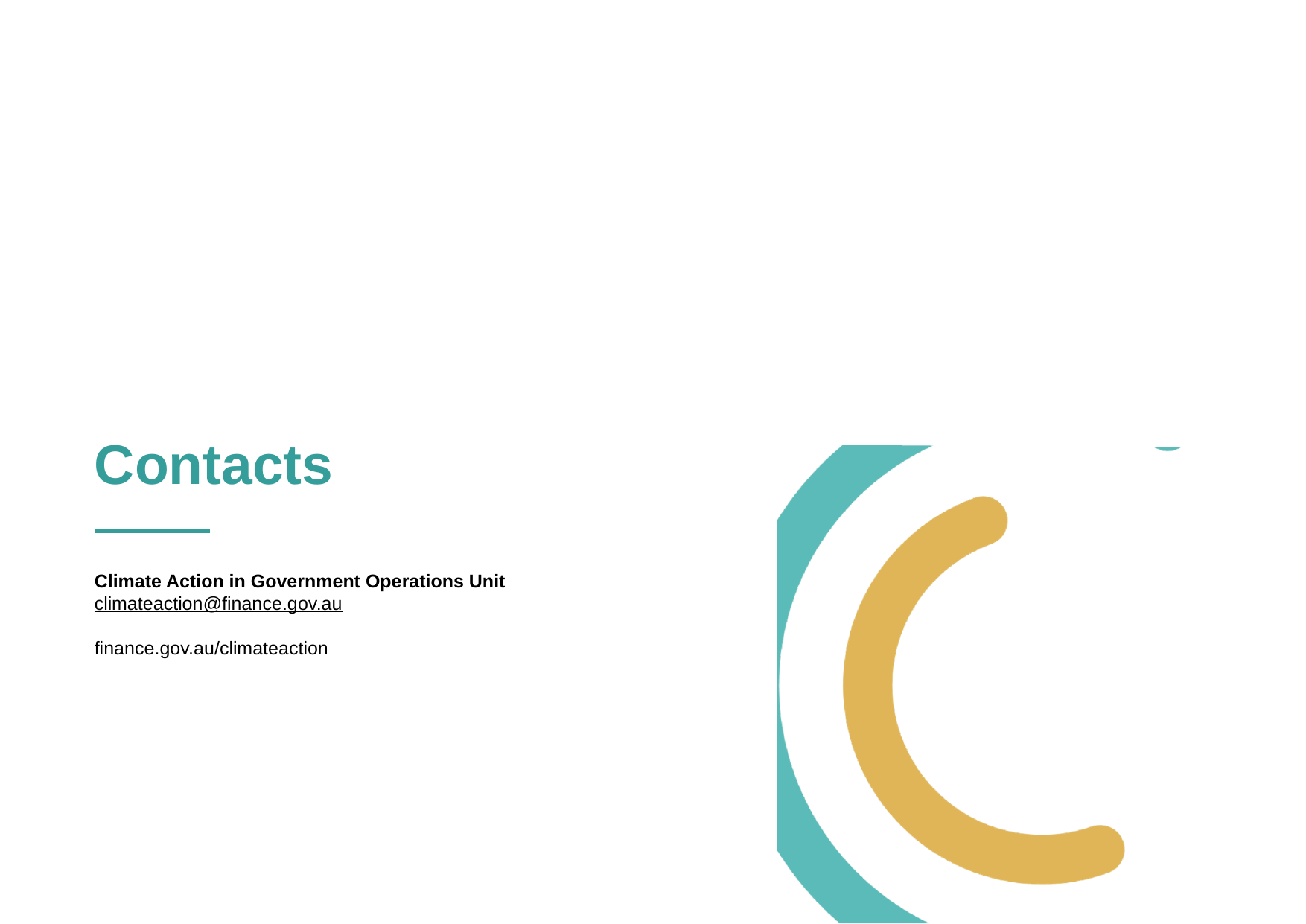

Contacts

Climate Action in Government Operations Unit
climateaction@finance.gov.au

finance.gov.au/climateaction